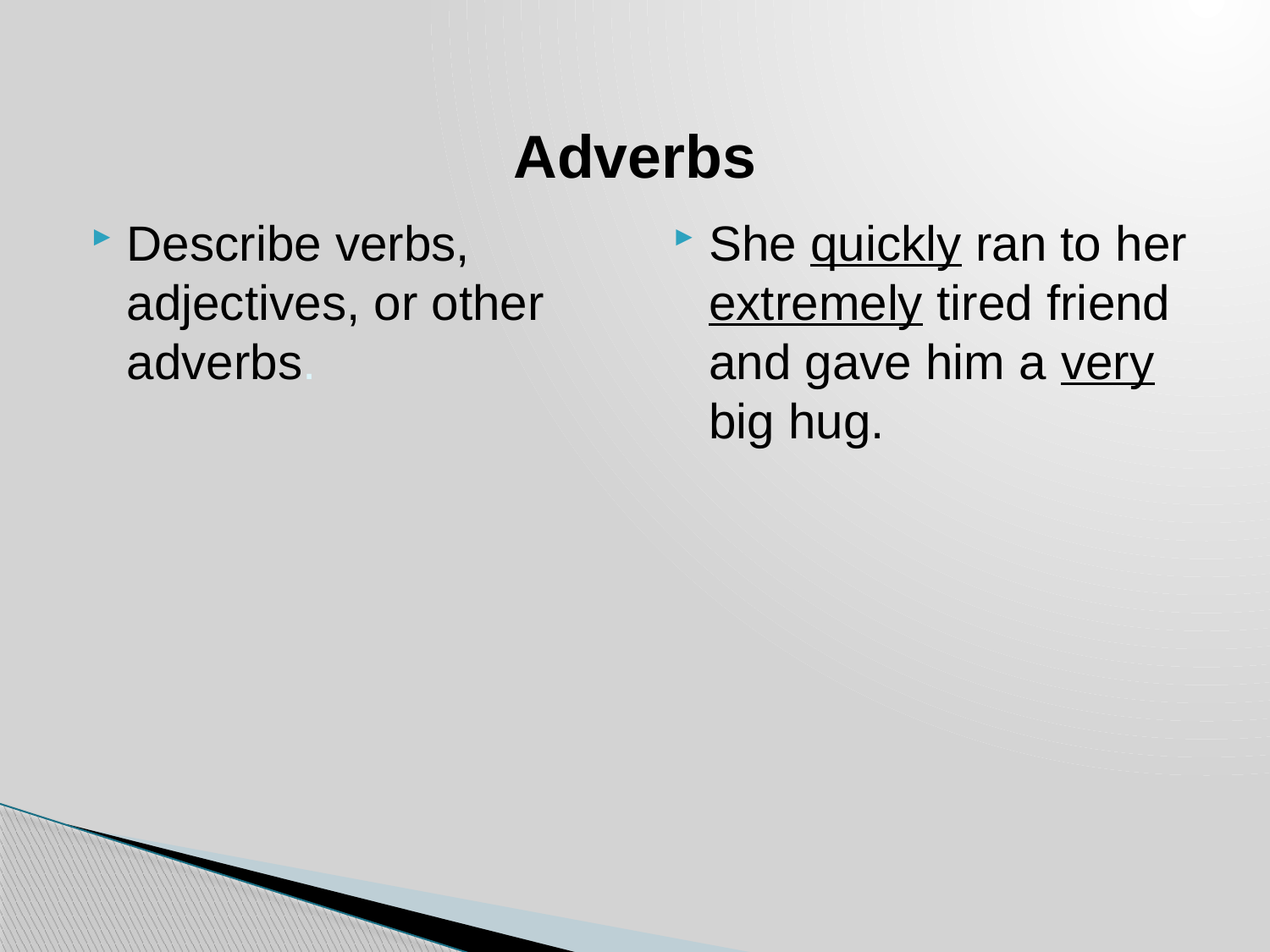

# Adverbs
Describe verbs, adjectives, or other adverbs.
She quickly ran to her extremely tired friend and gave him a very big hug.